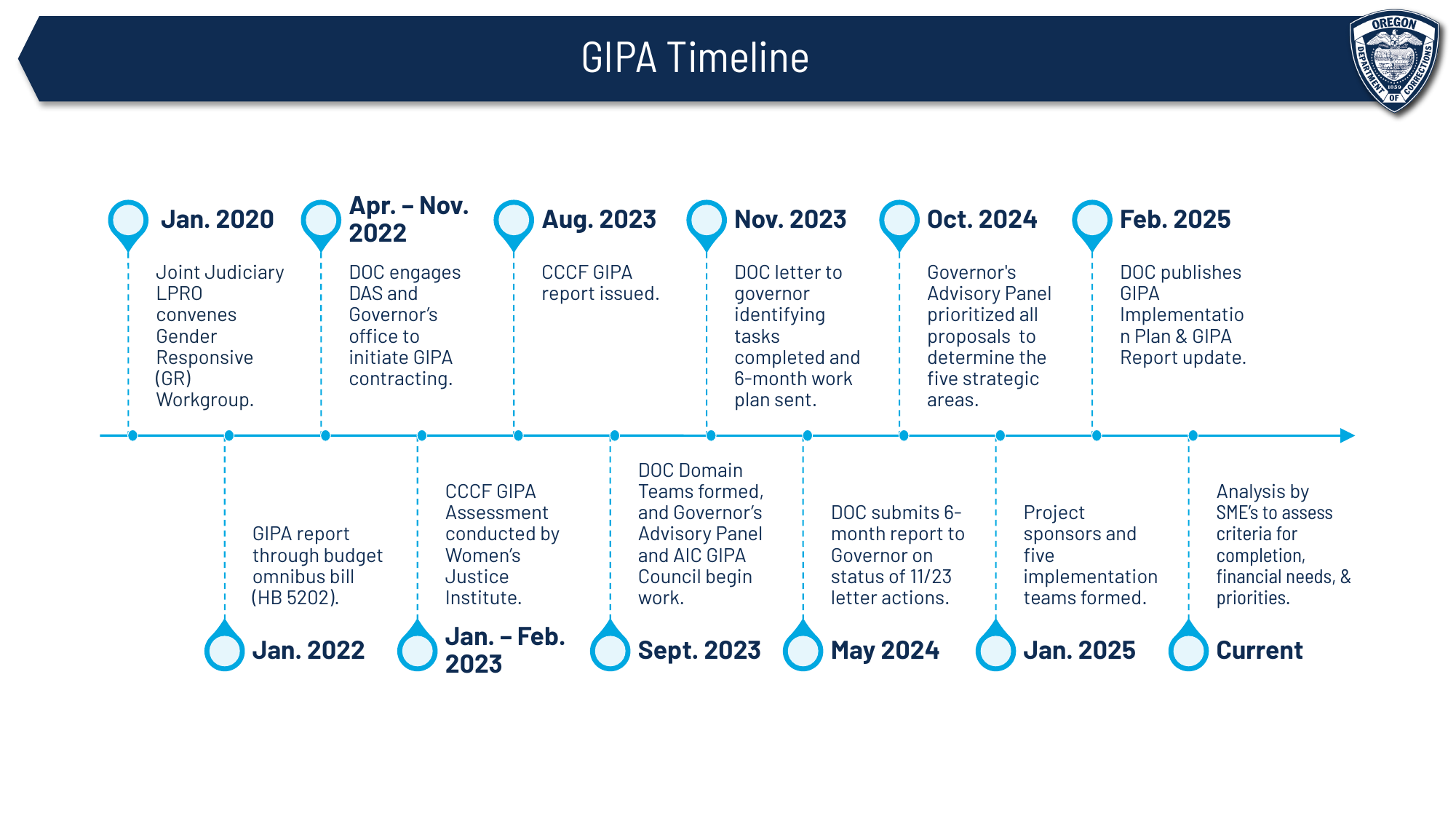

# GIPA Timeline
Joint Judiciary LPRO convenes Gender Responsive (GR) Workgroup.
 Jan. 2020
GIPA report through budget omnibus bill (HB 5202).
Jan. 2022
DOC engages DAS and Governor’s office to initiate GIPA contracting.
Apr. – Nov. 2022
CCCF GIPA Assessment conducted by Women’s Justice Institute.
Jan. – Feb. 2023
CCCF GIPA report issued.
Aug. 2023
DOC Domain Teams formed, and Governor’s Advisory Panel and AIC GIPA Council begin work.
Sept. 2023
DOC letter to governor identifying tasks completed and 6-month work plan sent.
Nov. 2023
DOC submits 6-month report to Governor on status of 11/23 letter actions.
May 2024
Governor's Advisory Panel prioritized all proposals  to determine the five strategic areas.
Oct. 2024
Project sponsors and five implementation teams formed.
Jan. 2025
DOC publishes GIPA Implementation Plan & GIPA Report update.
Feb. 2025
Analysis by SME’s to assess criteria for completion, financial needs, & priorities.
Current